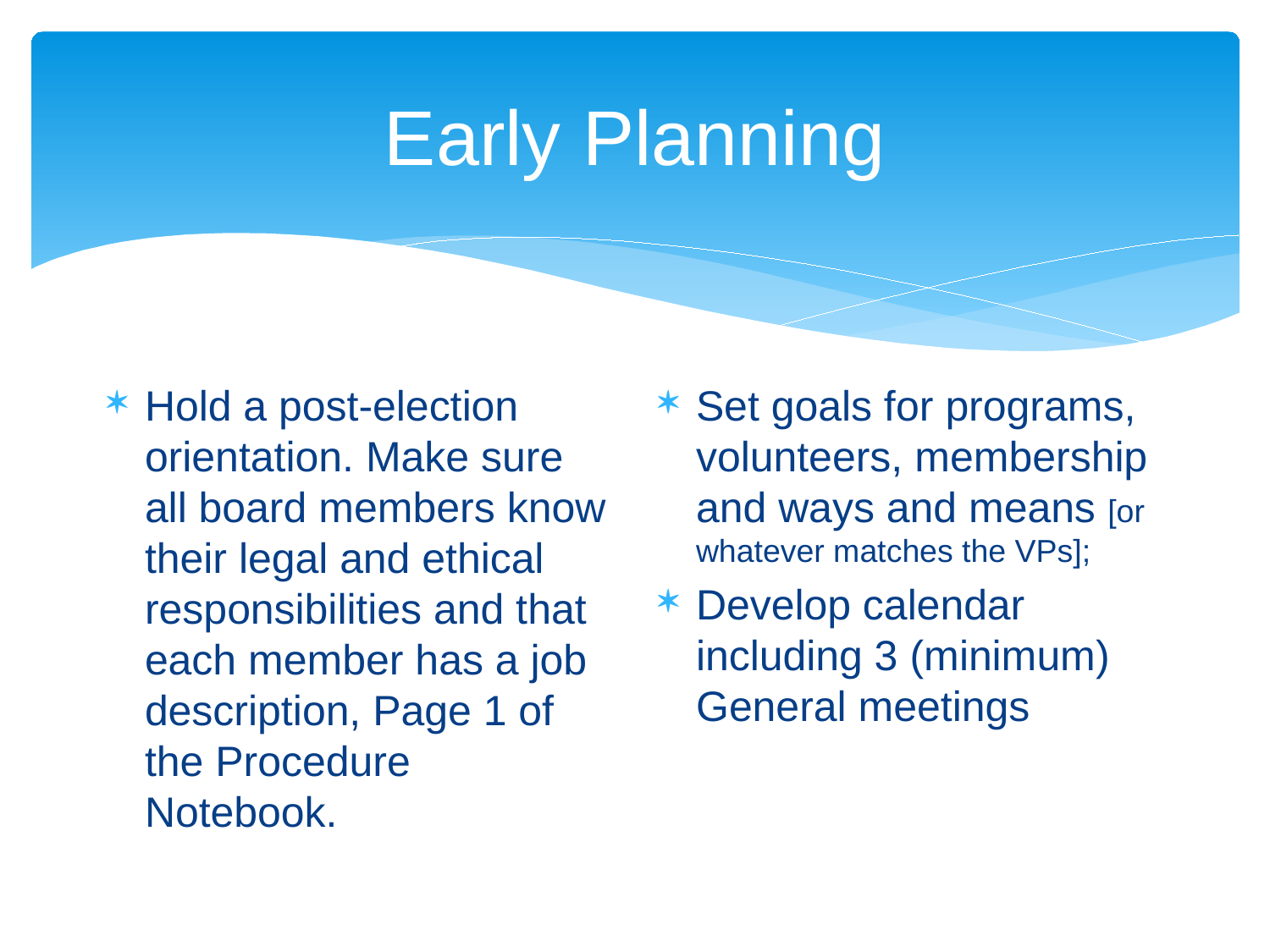

# Early Planning
Hold a post-election orientation. Make sure all board members know their legal and ethical responsibilities and that each member has a job description, Page 1 of the Procedure Notebook.

Set goals for programs, volunteers, membership and ways and means [or whatever matches the VPs];
Develop calendar including 3 (minimum) General meetings